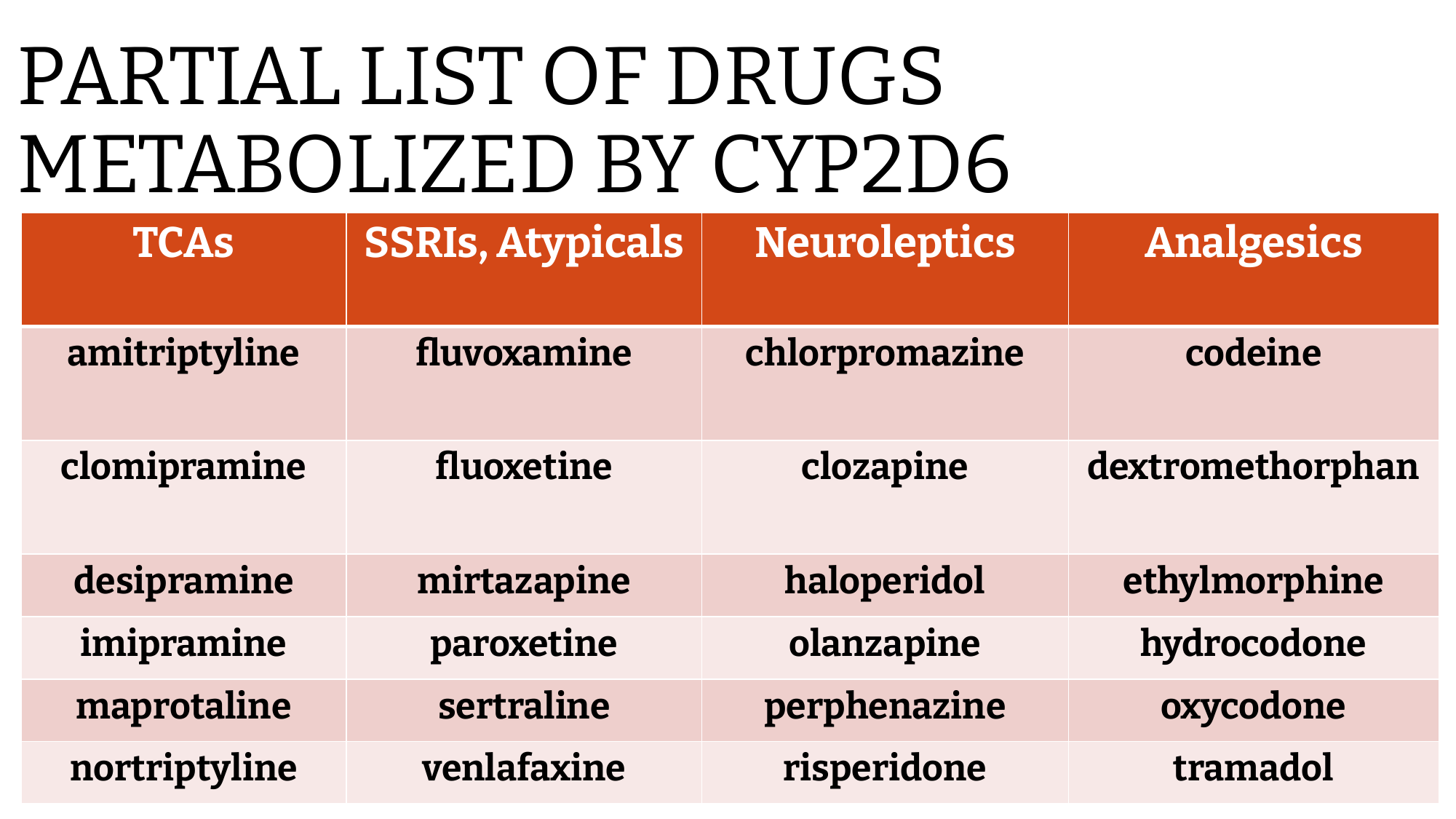

# Partial List of Drugs Metabolized by CYP2D6
| TCAs | SSRIs, Atypicals | Neuroleptics | Analgesics |
| --- | --- | --- | --- |
| amitriptyline | fluvoxamine | chlorpromazine | codeine |
| clomipramine | fluoxetine | clozapine | dextromethorphan |
| desipramine | mirtazapine | haloperidol | ethylmorphine |
| imipramine | paroxetine | olanzapine | hydrocodone |
| maprotaline | sertraline | perphenazine | oxycodone |
| nortriptyline | venlafaxine | risperidone | tramadol |